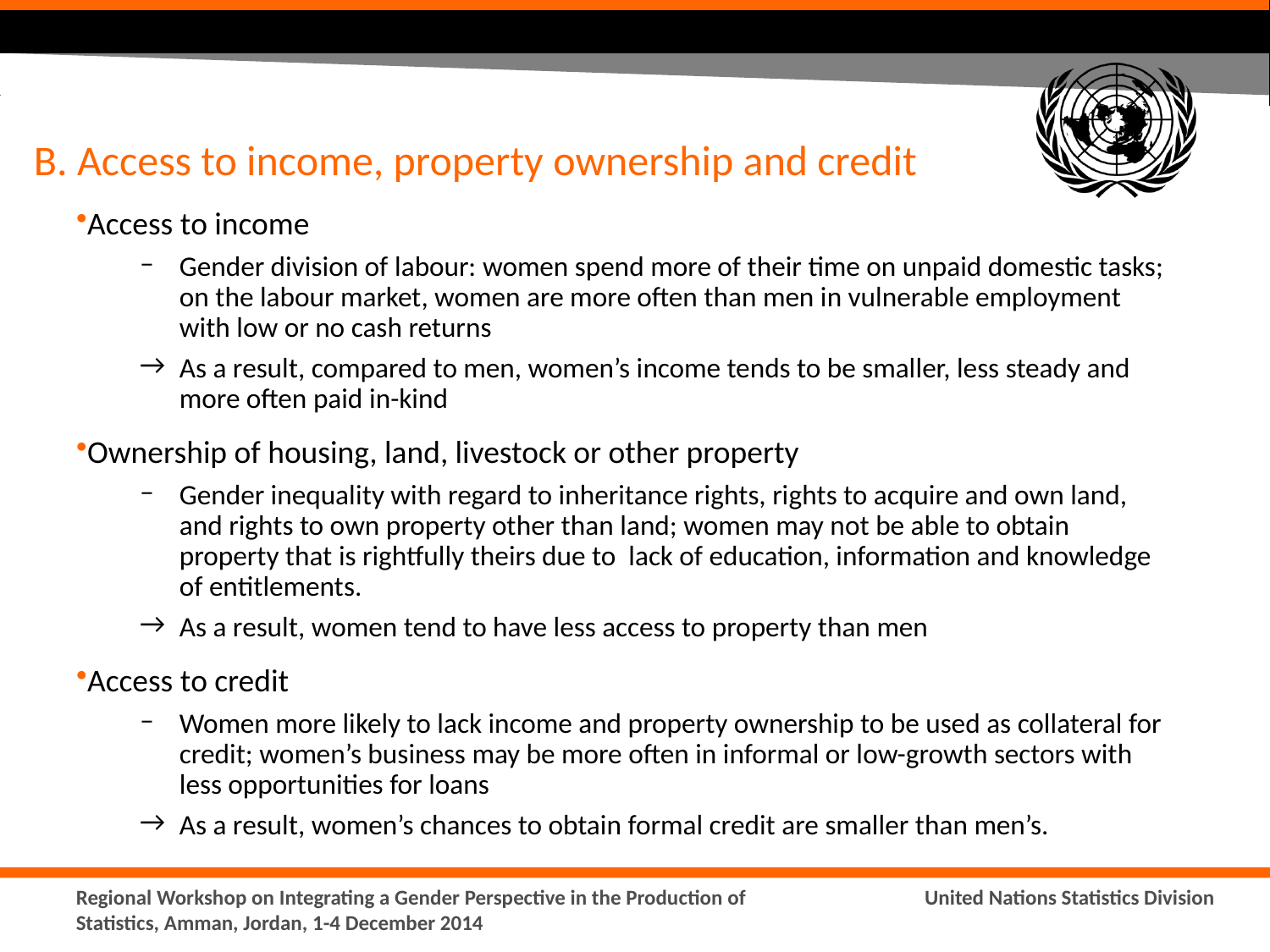

# B. Access to income, property ownership and credit
Access to income
Gender division of labour: women spend more of their time on unpaid domestic tasks; on the labour market, women are more often than men in vulnerable employment with low or no cash returns
As a result, compared to men, women’s income tends to be smaller, less steady and more often paid in-kind
Ownership of housing, land, livestock or other property
Gender inequality with regard to inheritance rights, rights to acquire and own land, and rights to own property other than land; women may not be able to obtain property that is rightfully theirs due to  lack of education, information and knowledge of entitlements.
As a result, women tend to have less access to property than men
Access to credit
Women more likely to lack income and property ownership to be used as collateral for credit; women’s business may be more often in informal or low-growth sectors with less opportunities for loans
As a result, women’s chances to obtain formal credit are smaller than men’s.